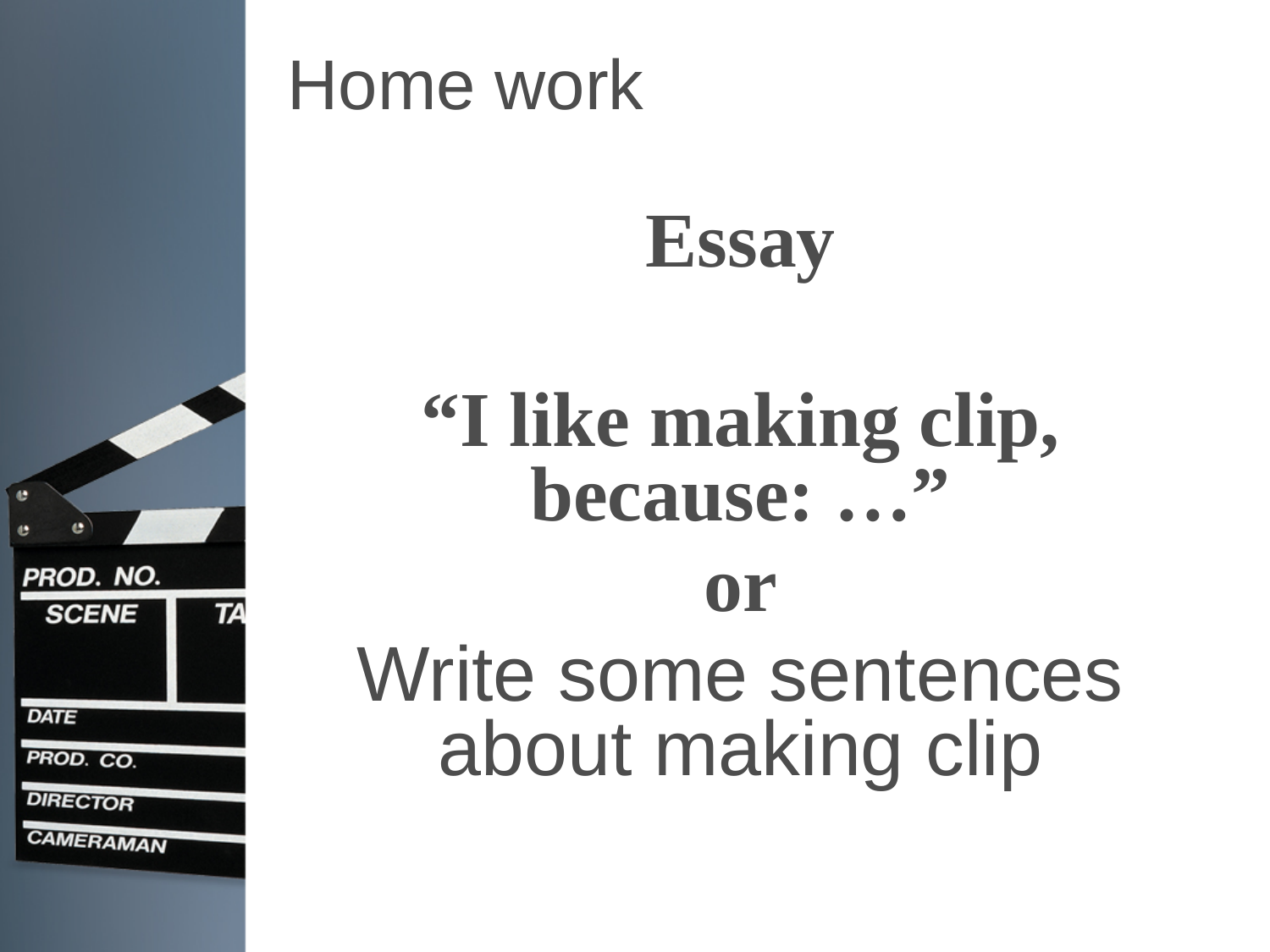

# Home work
Essay

“I like making clip, because: …”
or
Write some sentences about making clip